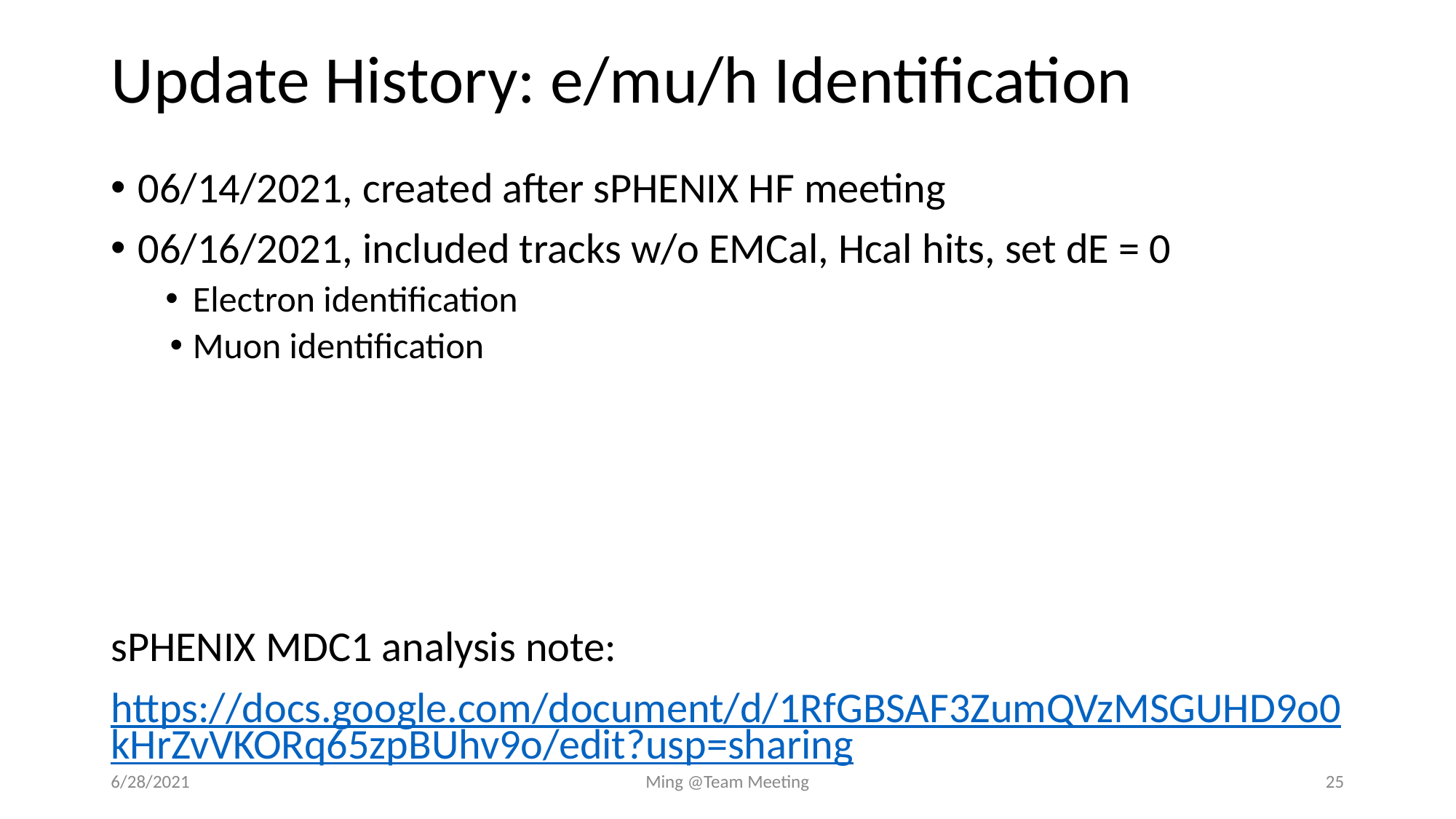

# Update History: e/mu/h Identification
06/14/2021, created after sPHENIX HF meeting
06/16/2021, included tracks w/o EMCal, Hcal hits, set dE = 0
Electron identification
Muon identification

sPHENIX MDC1 analysis note:
https://docs.google.com/document/d/1RfGBSAF3ZumQVzMSGUHD9o0kHrZvVKORq65zpBUhv9o/edit?usp=sharing
6/28/2021
Ming @Team Meeting
25